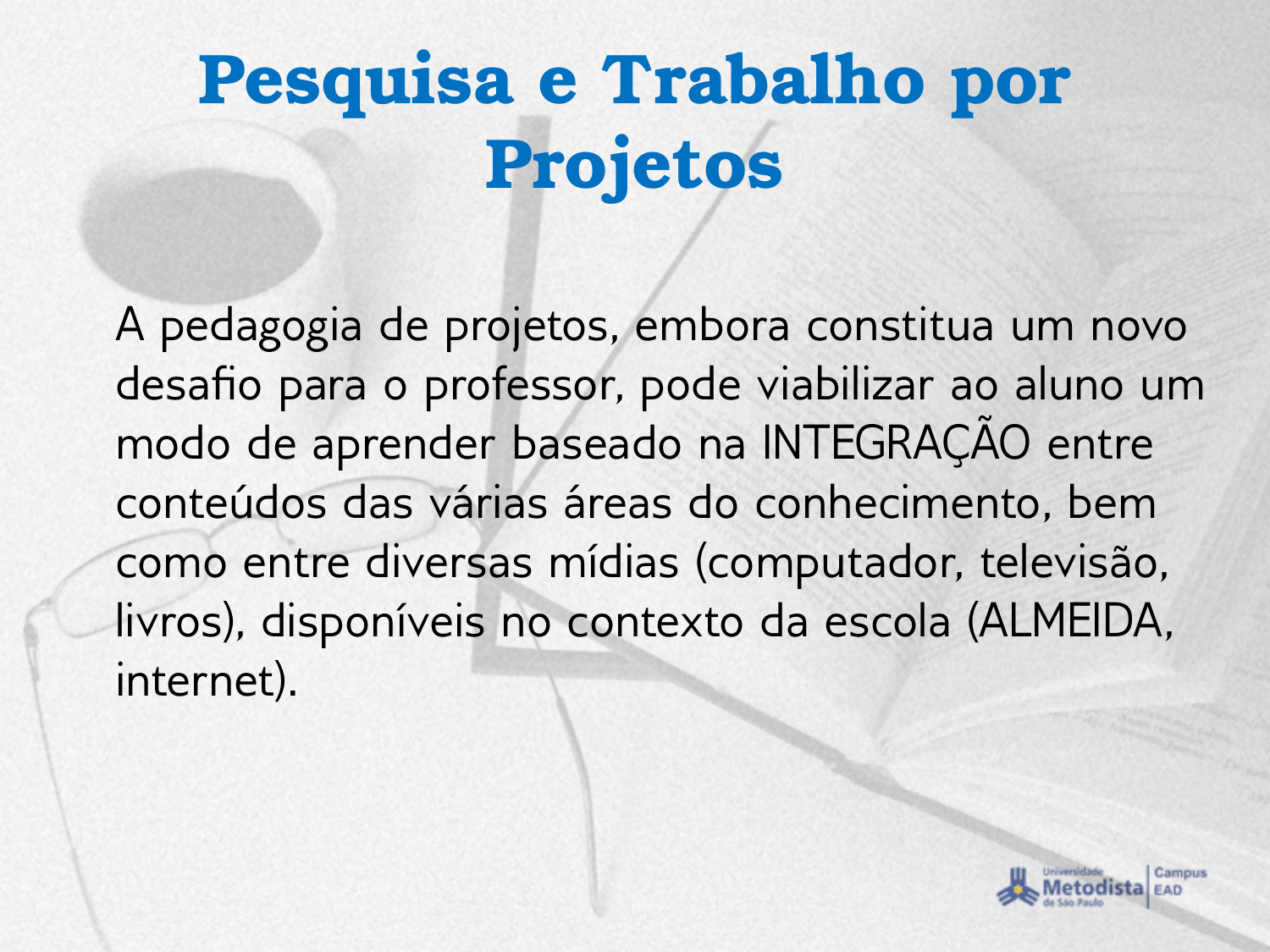

# Pesquisa e Trabalho por Projetos

	A pedagogia de projetos, embora constitua um novo desafio para o professor, pode viabilizar ao aluno um modo de aprender baseado na INTEGRAÇÃO entre conteúdos das várias áreas do conhecimento, bem como entre diversas mídias (computador, televisão, livros), disponíveis no contexto da escola (ALMEIDA, internet).